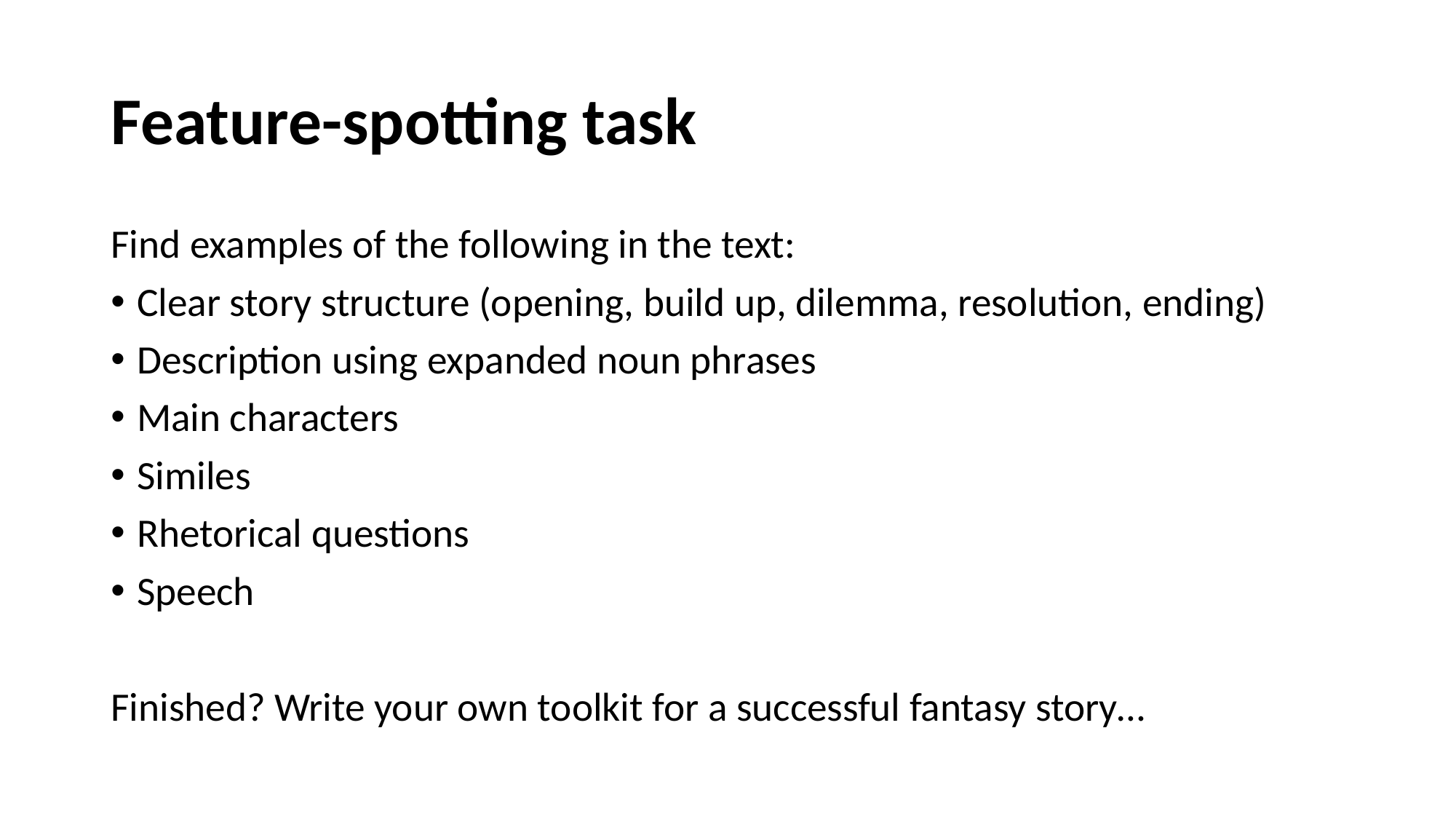

# Feature-spotting task
Find examples of the following in the text:
Clear story structure (opening, build up, dilemma, resolution, ending)
Description using expanded noun phrases
Main characters
Similes
Rhetorical questions
Speech

Finished? Write your own toolkit for a successful fantasy story…